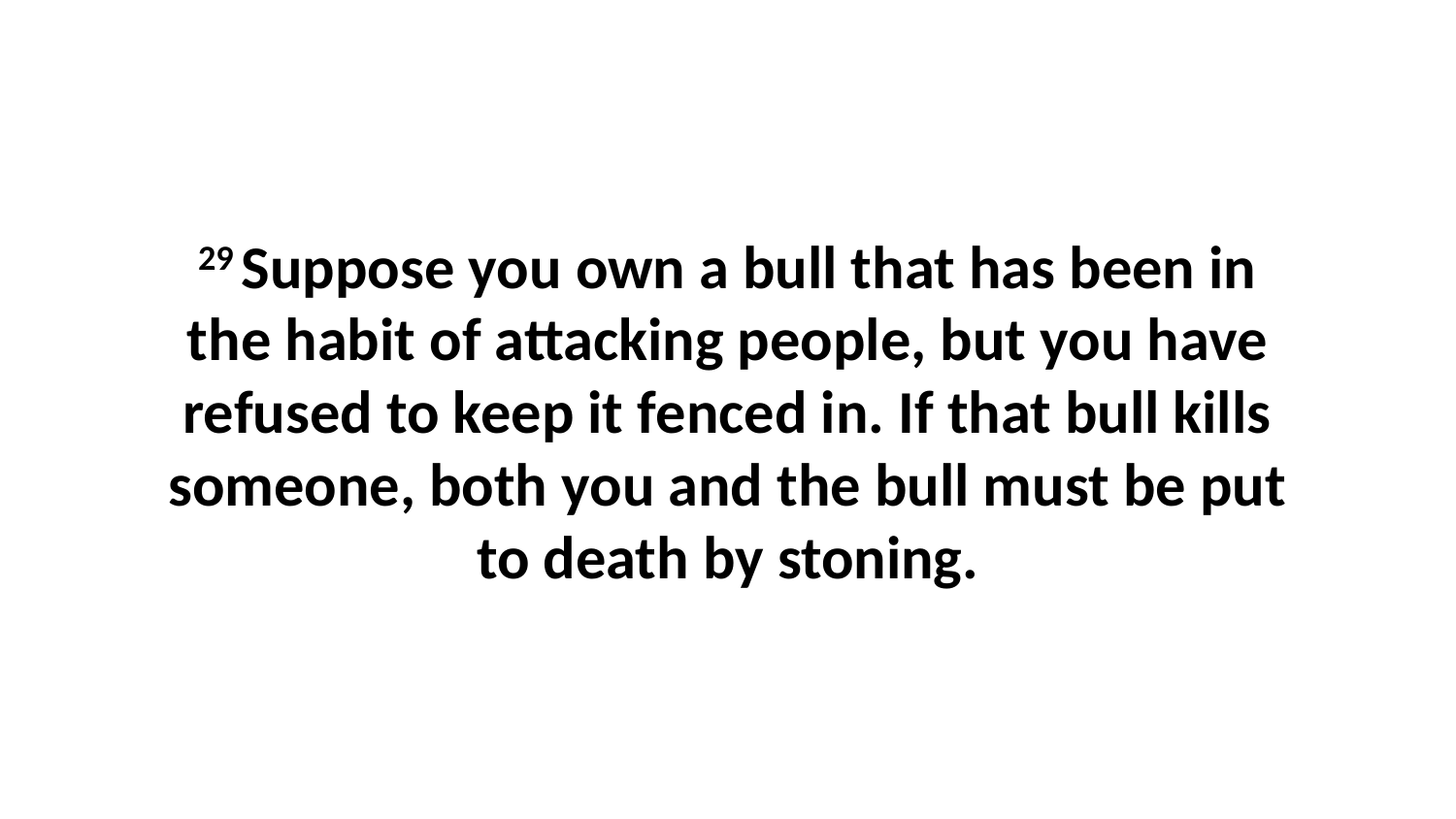

29 Suppose you own a bull that has been in the habit of attacking people, but you have refused to keep it fenced in. If that bull kills someone, both you and the bull must be put to death by stoning.